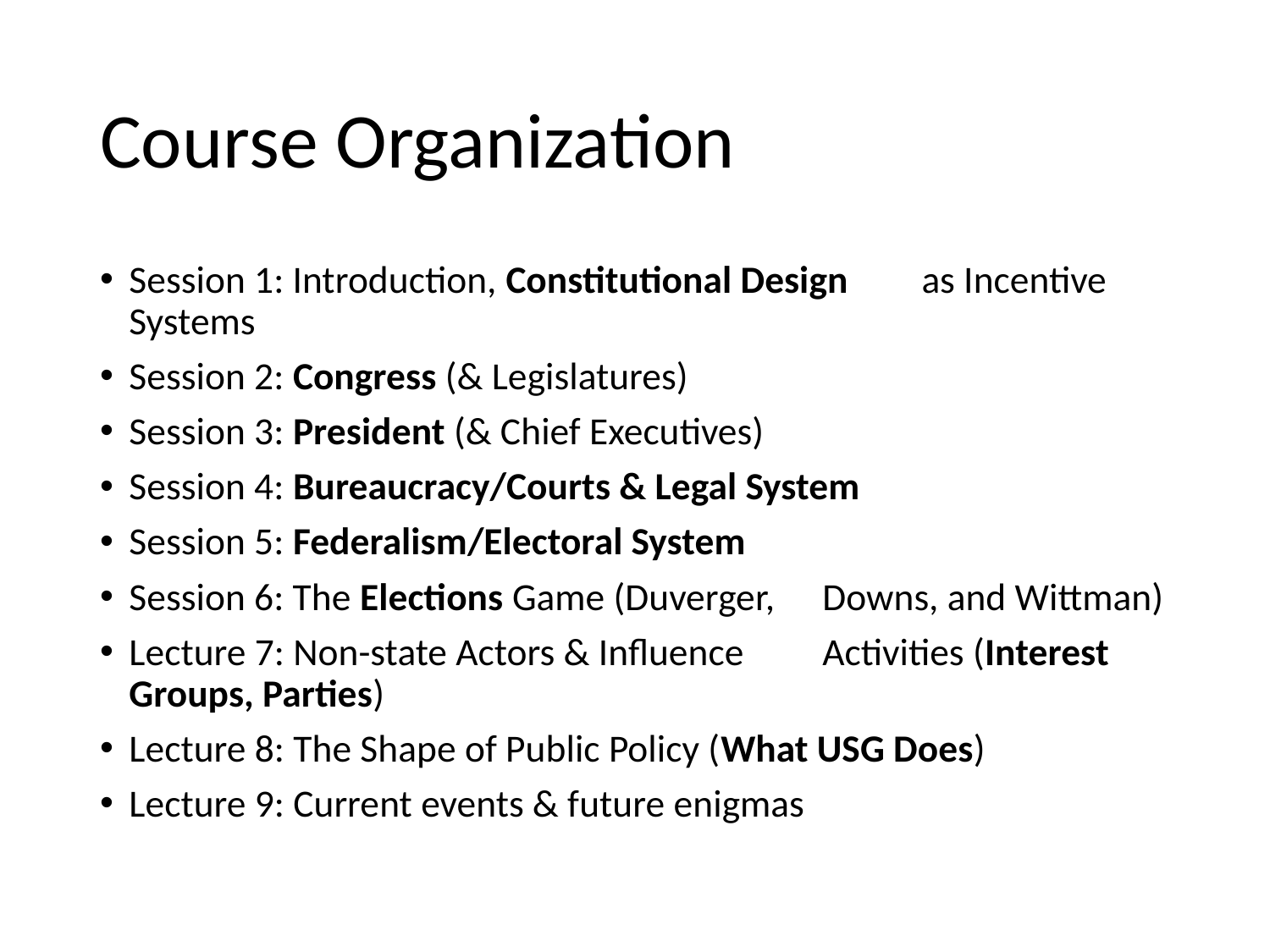

# Course Organization
Session 1: Introduction, Constitutional Design 					as Incentive Systems
Session 2: Congress (& Legislatures)
Session 3: President (& Chief Executives)
Session 4: Bureaucracy/Courts & Legal System
Session 5: Federalism/Electoral System
Session 6: The Elections Game (Duverger, 						Downs, and Wittman)
Lecture 7: Non-state Actors & Influence 						Activities (Interest Groups, Parties)
Lecture 8: The Shape of Public Policy (What USG Does)
Lecture 9: Current events & future enigmas